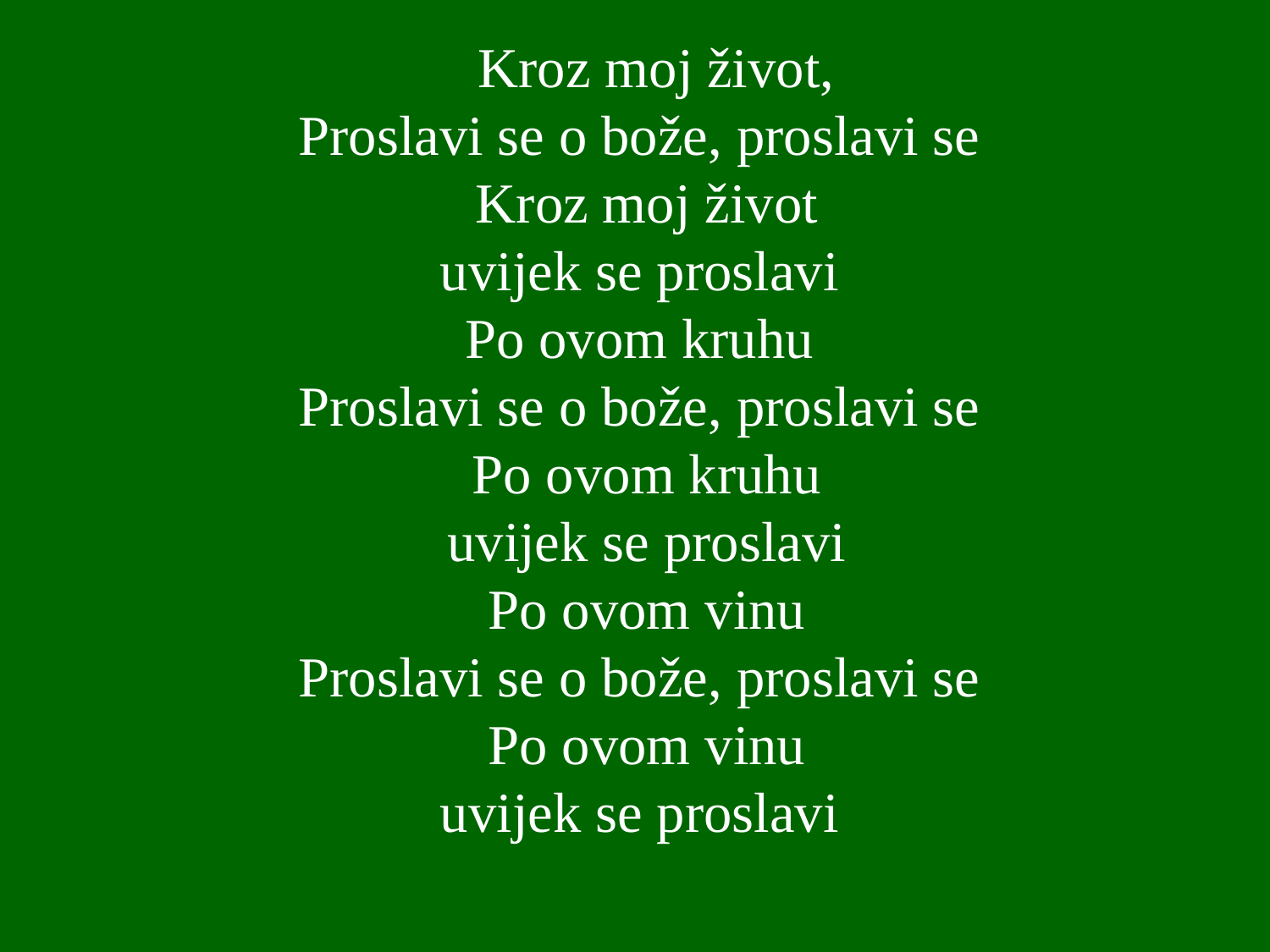

Kroz moj život,
Proslavi se o bože, proslavi se
Kroz moj život
uvijek se proslavi
Po ovom kruhu
Proslavi se o bože, proslavi se
Po ovom kruhu
uvijek se proslavi
Po ovom vinu
Proslavi se o bože, proslavi se
Po ovom vinu
uvijek se proslavi